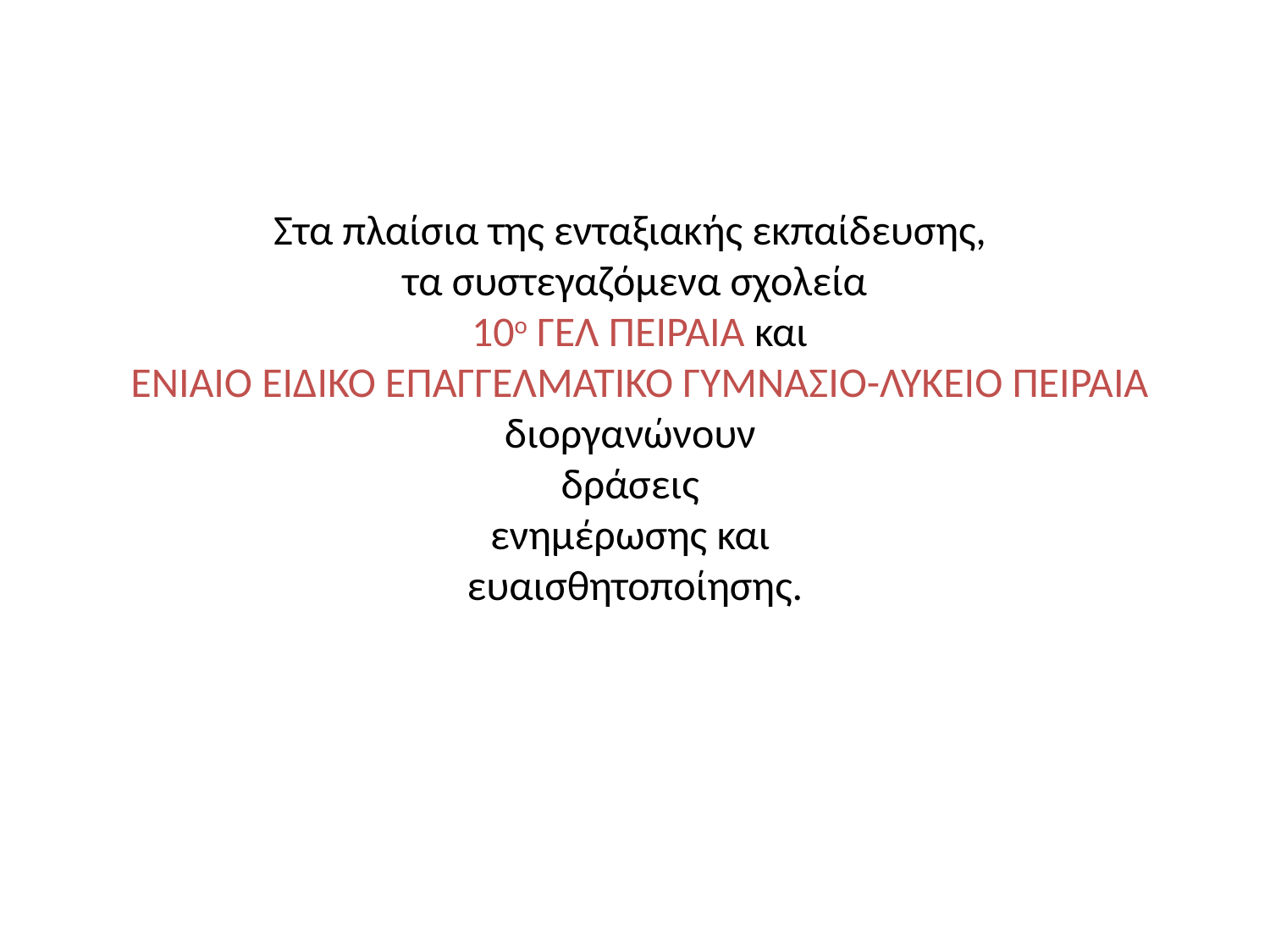

# Στα πλαίσια της ενταξιακής εκπαίδευσης, τα συστεγαζόμενα σχολεία 10ο ΓΕΛ ΠΕΙΡΑΙΑ και ΕΝΙΑΙΟ ΕΙΔΙΚΟ ΕΠΑΓΓΕΛΜΑΤΙΚΟ ΓΥΜΝΑΣΙΟ-ΛΥΚΕΙΟ ΠΕΙΡΑΙΑ διοργανώνουν δράσεις ενημέρωσης και ευαισθητοποίησης.